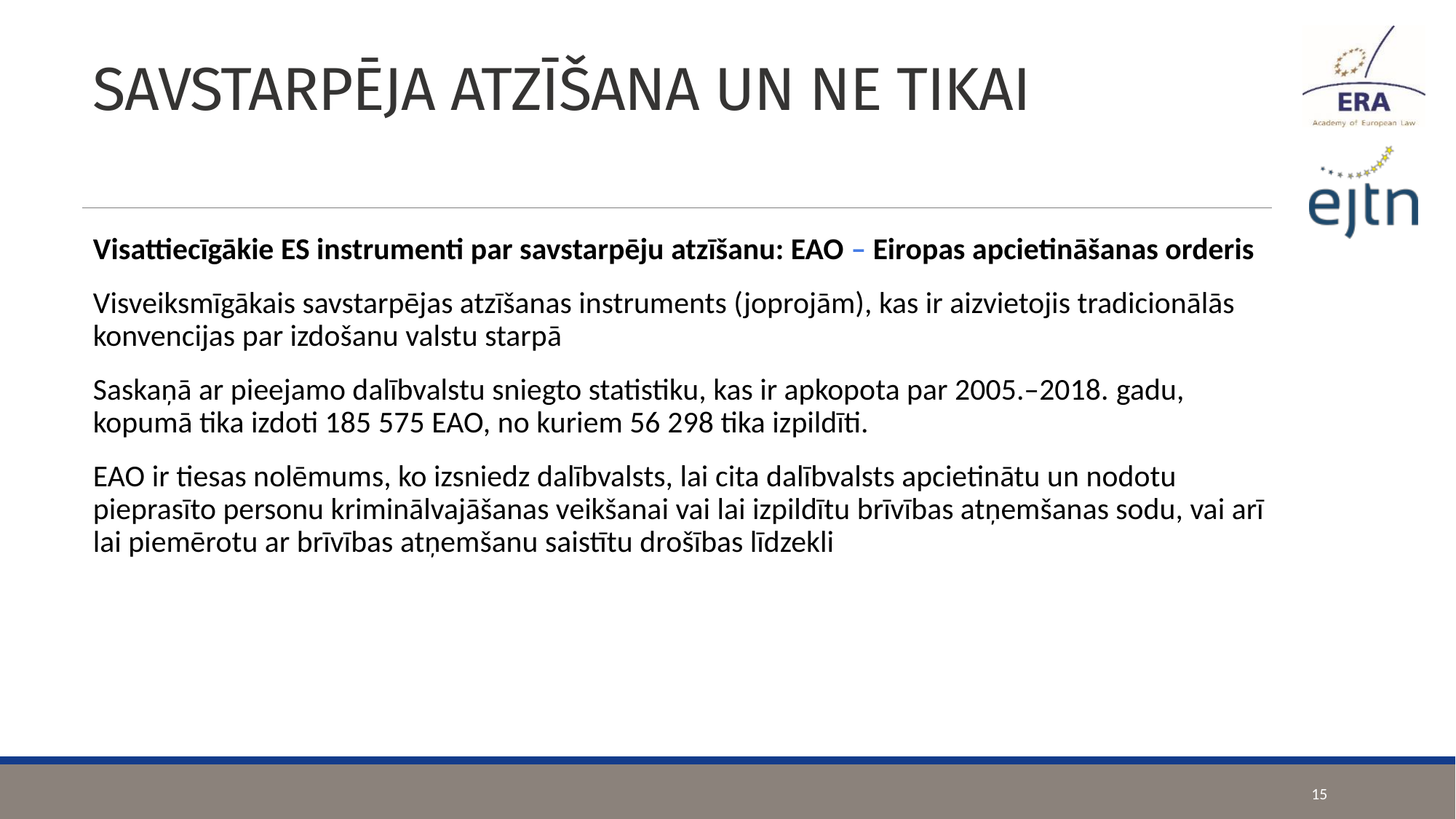

# SAVSTARPĒJA ATZĪŠANA UN NE TIKAI
Visattiecīgākie ES instrumenti par savstarpēju atzīšanu: EAO – Eiropas apcietināšanas orderis
Visveiksmīgākais savstarpējas atzīšanas instruments (joprojām), kas ir aizvietojis tradicionālās konvencijas par izdošanu valstu starpā
Saskaņā ar pieejamo dalībvalstu sniegto statistiku, kas ir apkopota par 2005.–2018. gadu, kopumā tika izdoti 185 575 EAO, no kuriem 56 298 tika izpildīti.
EAO ir tiesas nolēmums, ko izsniedz dalībvalsts, lai cita dalībvalsts apcietinātu un nodotu pieprasīto personu kriminālvajāšanas veikšanai vai lai izpildītu brīvības atņemšanas sodu, vai arī lai piemērotu ar brīvības atņemšanu saistītu drošības līdzekli

15